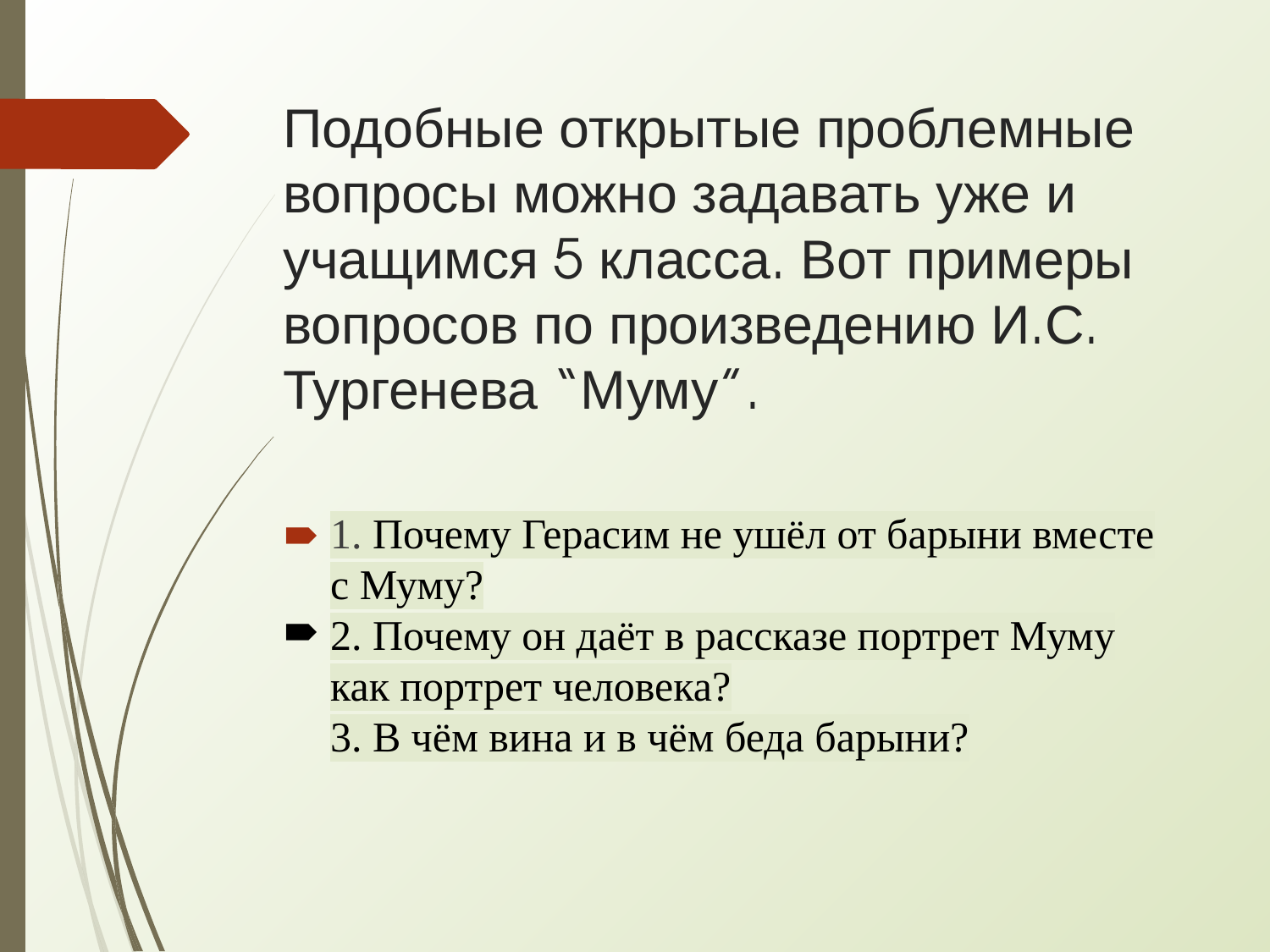

# Подобные открытые проблемные вопросы можно задавать уже и учащимся 5 класса. Вот примеры вопросов по произведению И.С. Тургенева “Муму”.

1. Почему Герасим не ушёл от барыни вместе с Муму?
2. Почему он даёт в рассказе портрет Муму как портрет человека?
3. В чём вина и в чём беда барыни?